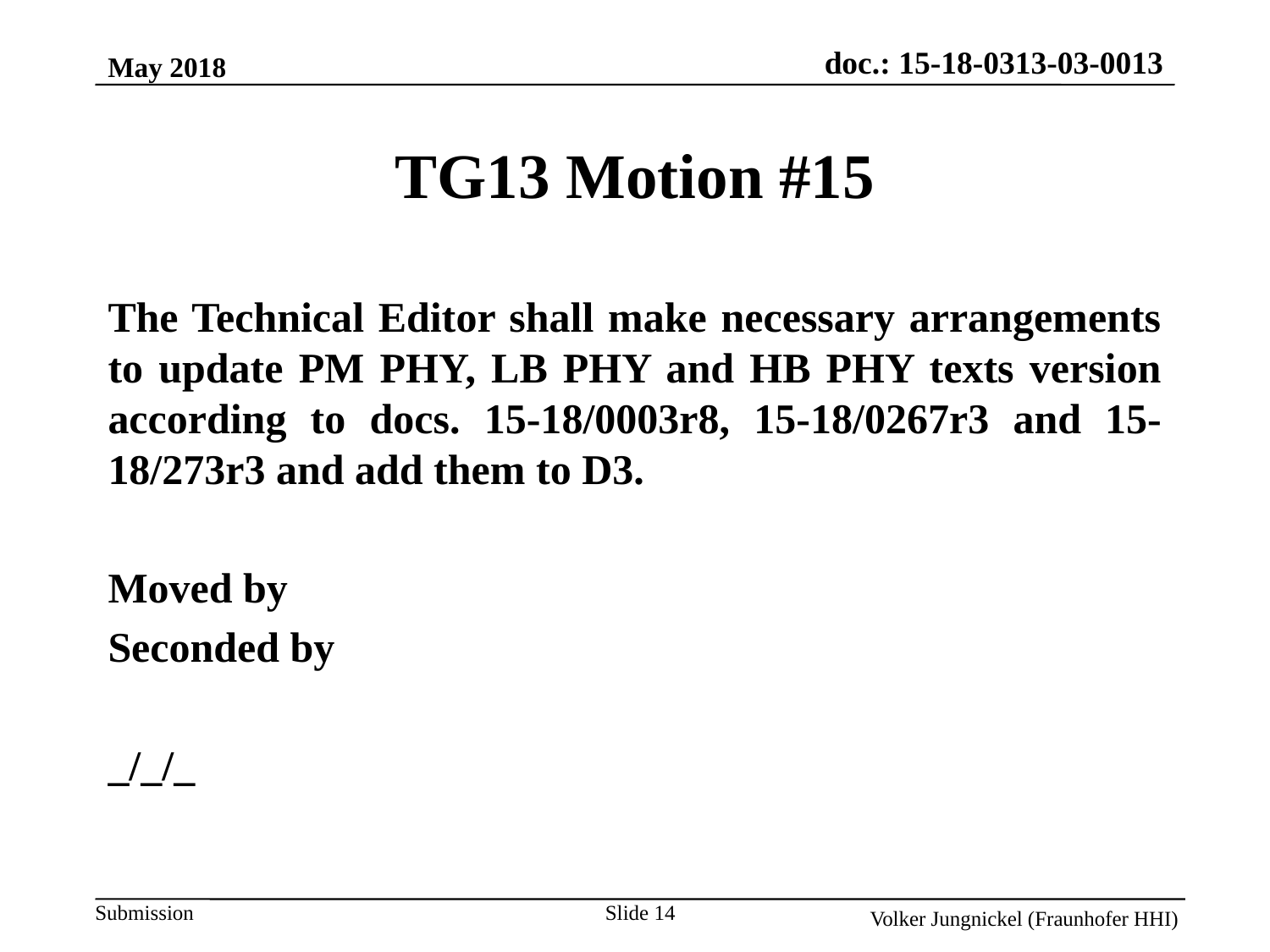

May 2018
TG13 Motion #15

The Technical Editor shall make necessary arrangements to update PM PHY, LB PHY and HB PHY texts version according to docs. 15-18/0003r8, 15-18/0267r3 and 15-18/273r3 and add them to D3.

Moved by
Seconded by

_/_/_
Slide 14
Volker Jungnickel (Fraunhofer HHI)